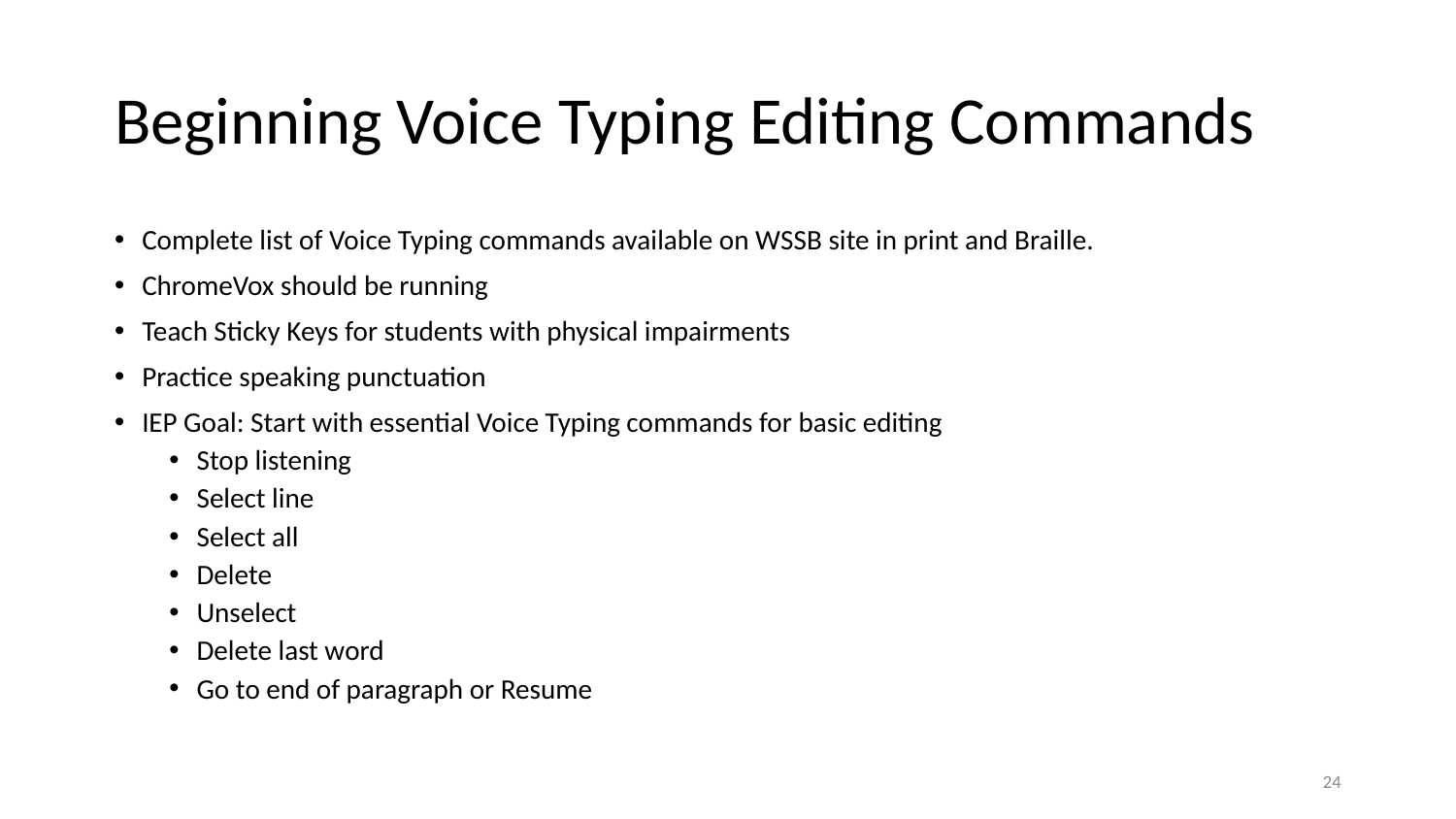

# Beginning Voice Typing Editing Commands
Complete list of Voice Typing commands available on WSSB site in print and Braille.
ChromeVox should be running
Teach Sticky Keys for students with physical impairments
Practice speaking punctuation
IEP Goal: Start with essential Voice Typing commands for basic editing
Stop listening
Select line
Select all
Delete
Unselect
Delete last word
Go to end of paragraph or Resume

24